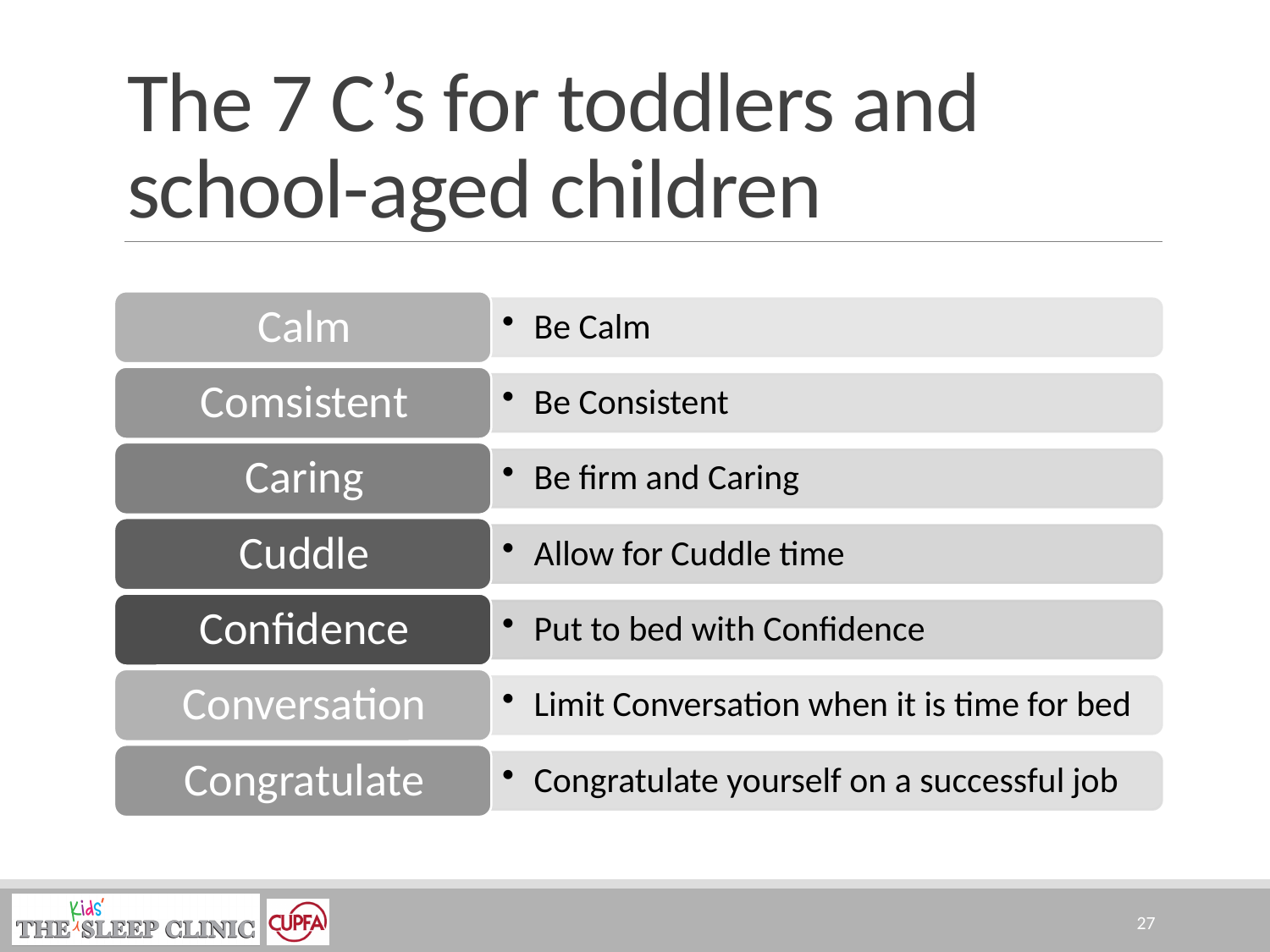

# The 7 C’s for toddlers and school-aged children
Be Calm
Calm
Be Consistent
Comsistent
Be firm and Caring
Caring
Allow for Cuddle time
Cuddle
Put to bed with Confidence
Confidence
Limit Conversation when it is time for bed
Conversation
Congratulate yourself on a successful job
Congratulate
27